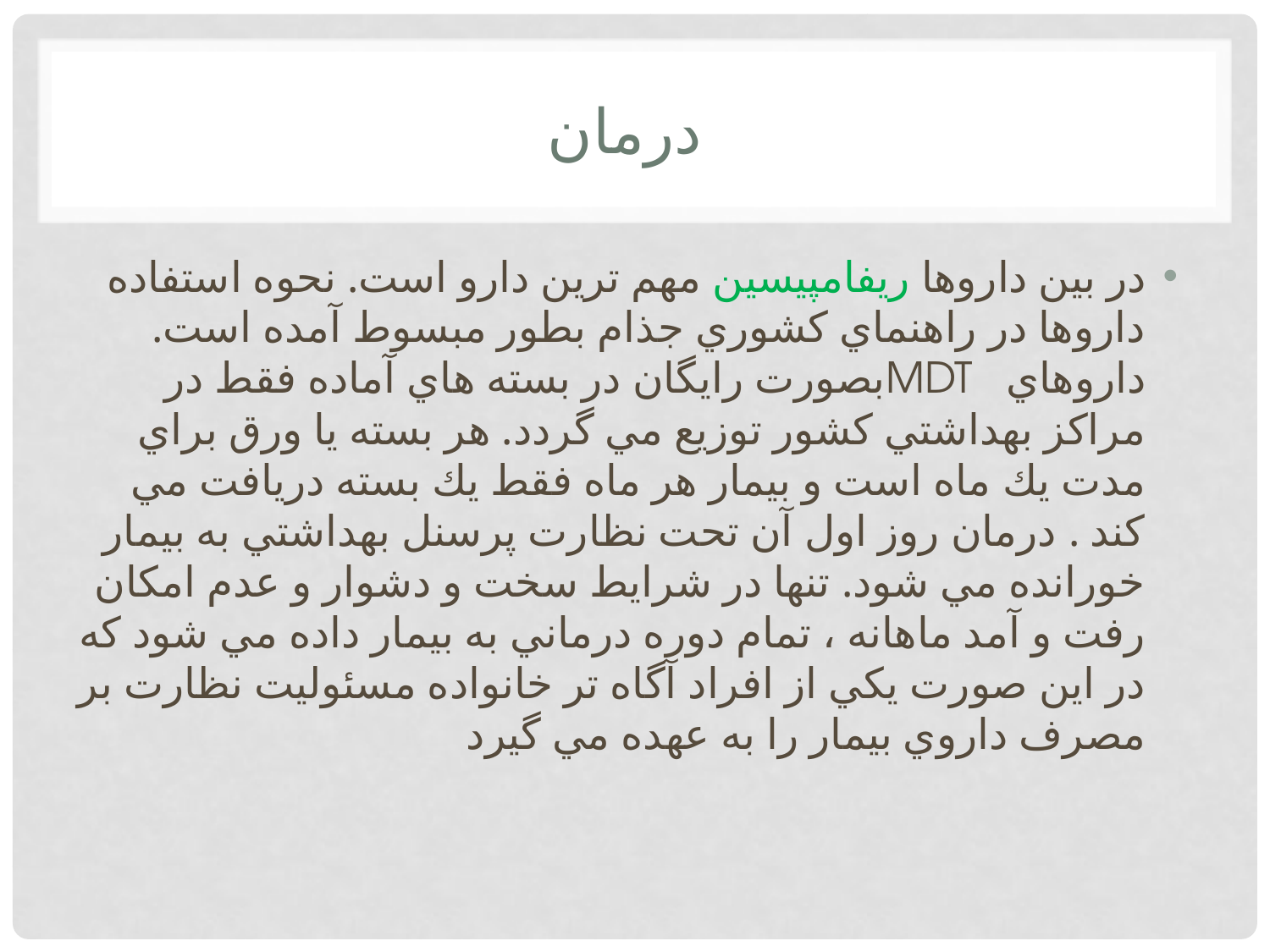

# درمان
در بين داروها ريفامپيسين مهم ترين دارو است. نحوه استفاده داروها در راهنماي كشوري جذام بطور مبسوط آمده است. داروهاي   MDTبصورت رايگان در بسته هاي آماده فقط در مراكز بهداشتي كشور توزيع مي گردد. هر بسته يا ورق براي مدت يك ماه است و بيمار هر ماه فقط يك بسته دريافت مي كند . درمان روز اول آن تحت نظارت پرسنل بهداشتي به بيمار خورانده مي شود. تنها در شرايط سخت و دشوار و عدم امكان رفت و آمد ماهانه ، تمام دوره درماني به بيمار داده مي شود كه در اين صورت يكي از افراد آگاه تر خانواده مسئوليت نظارت بر مصرف داروي بيمار را به عهده مي گيرد